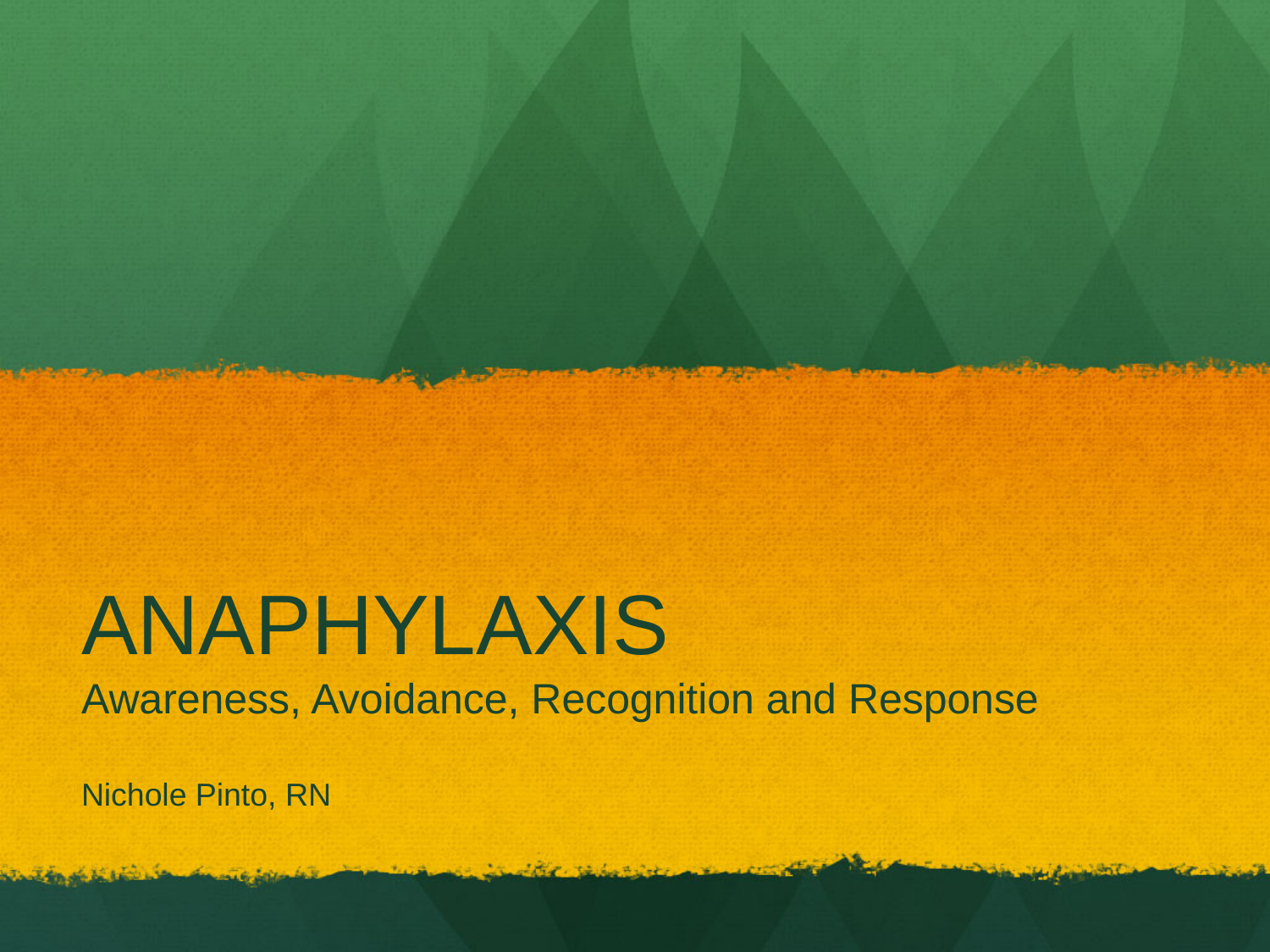

# ANAPHYLAXIS Awareness, Avoidance, Recognition and Response

Nichole Pinto, RN